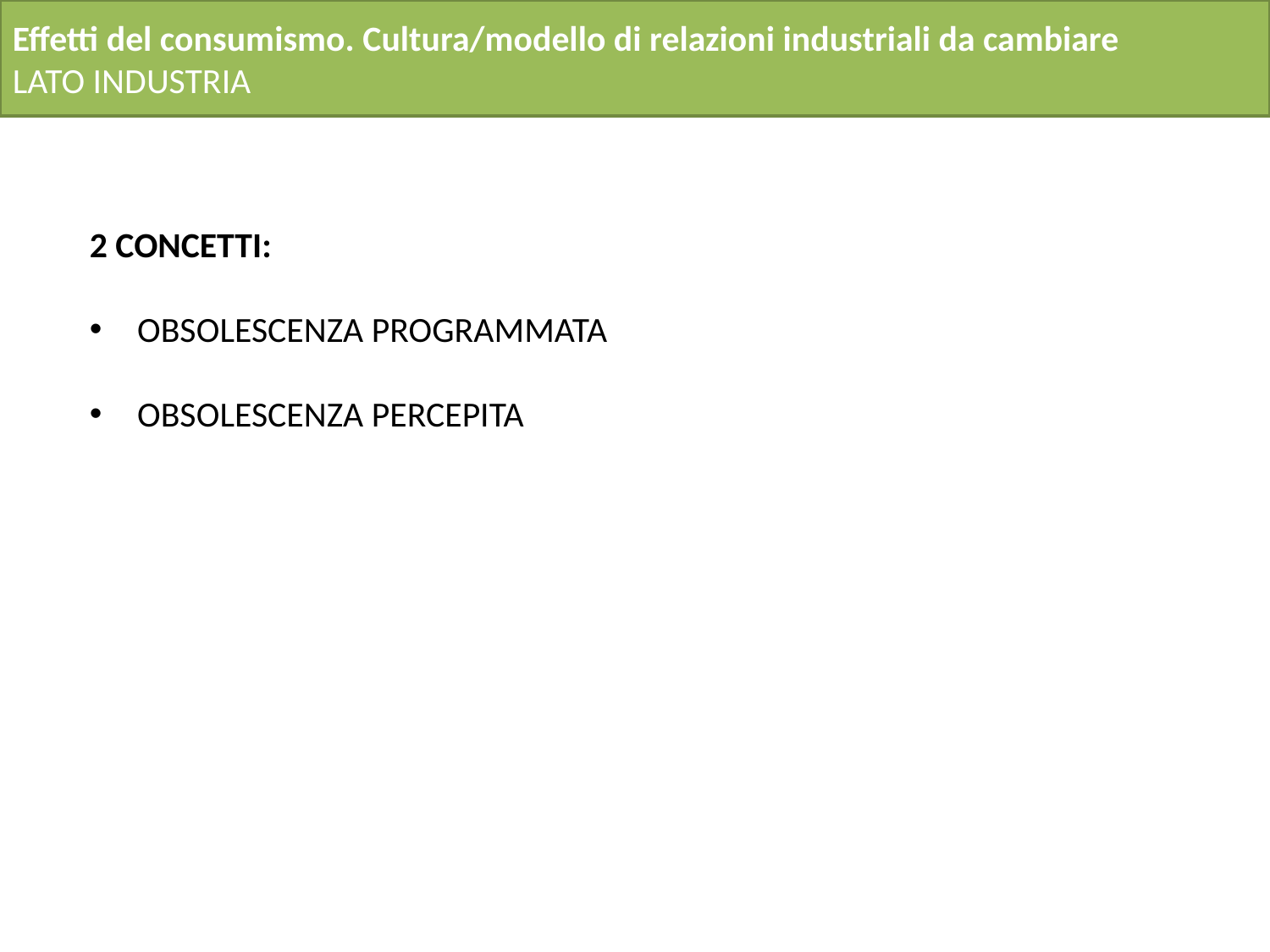

Effetti del consumismo. Cultura/modello di relazioni industriali da cambiare
LATO INDUSTRIA
2 CONCETTI:

OBSOLESCENZA PROGRAMMATA

OBSOLESCENZA PERCEPITA